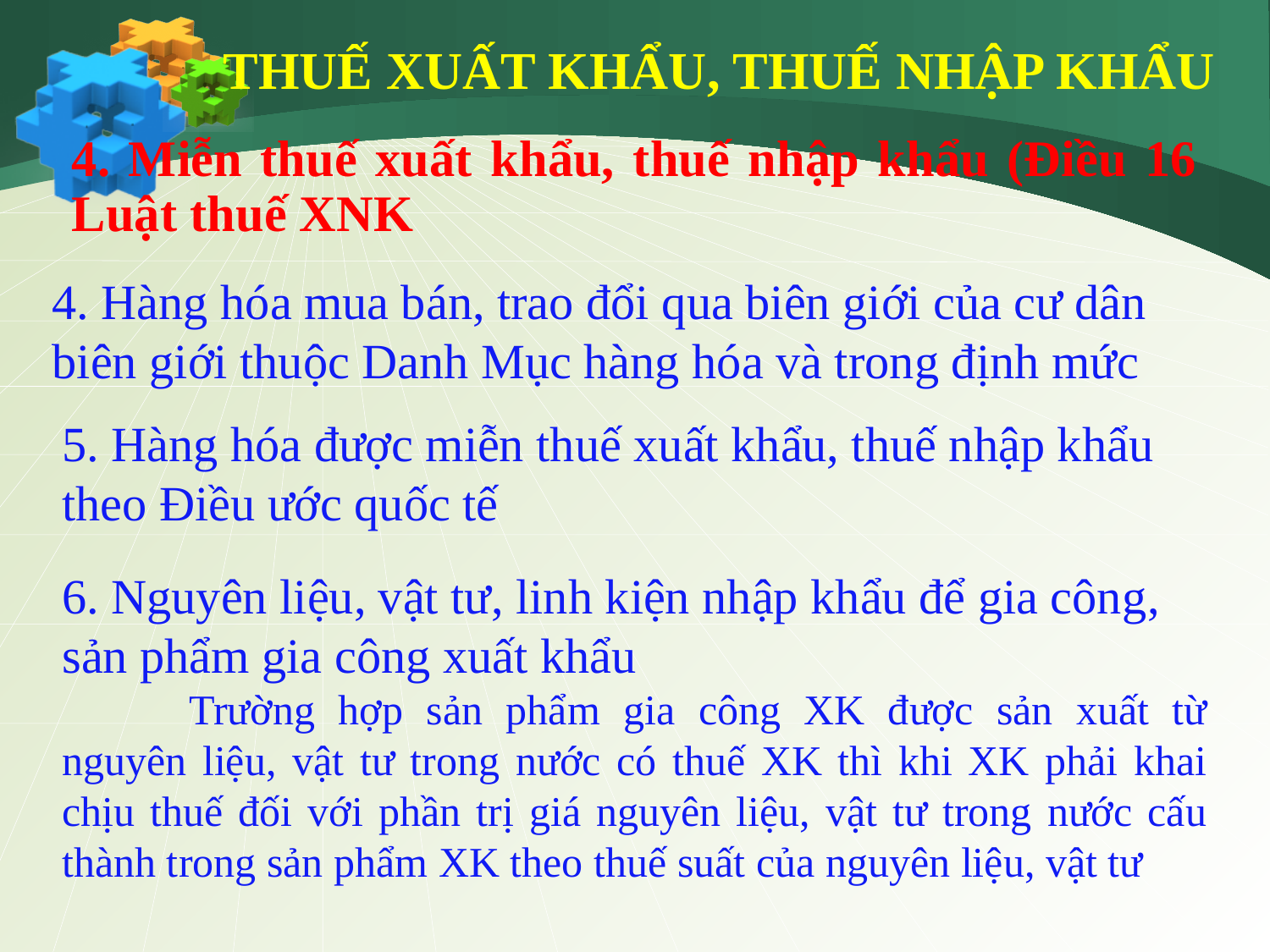

THUẾ XUẤT KHẨU, THUẾ NHẬP KHẨU
4. Miễn thuế xuất khẩu, thuế nhập khẩu (Điều 16 Luật thuế XNK
4. Hàng hóa mua bán, trao đổi qua biên giới của cư dân biên giới thuộc Danh Mục hàng hóa và trong định mức
5. Hàng hóa được miễn thuế xuất khẩu, thuế nhập khẩu theo Điều ước quốc tế
6. Nguyên liệu, vật tư, linh kiện nhập khẩu để gia công, sản phẩm gia công xuất khẩu
	Trường hợp sản phẩm gia công XK được sản xuất từ nguyên liệu, vật tư trong nước có thuế XK thì khi XK phải khai chịu thuế đối với phần trị giá nguyên liệu, vật tư trong nước cấu thành trong sản phẩm XK theo thuế suất của nguyên liệu, vật tư